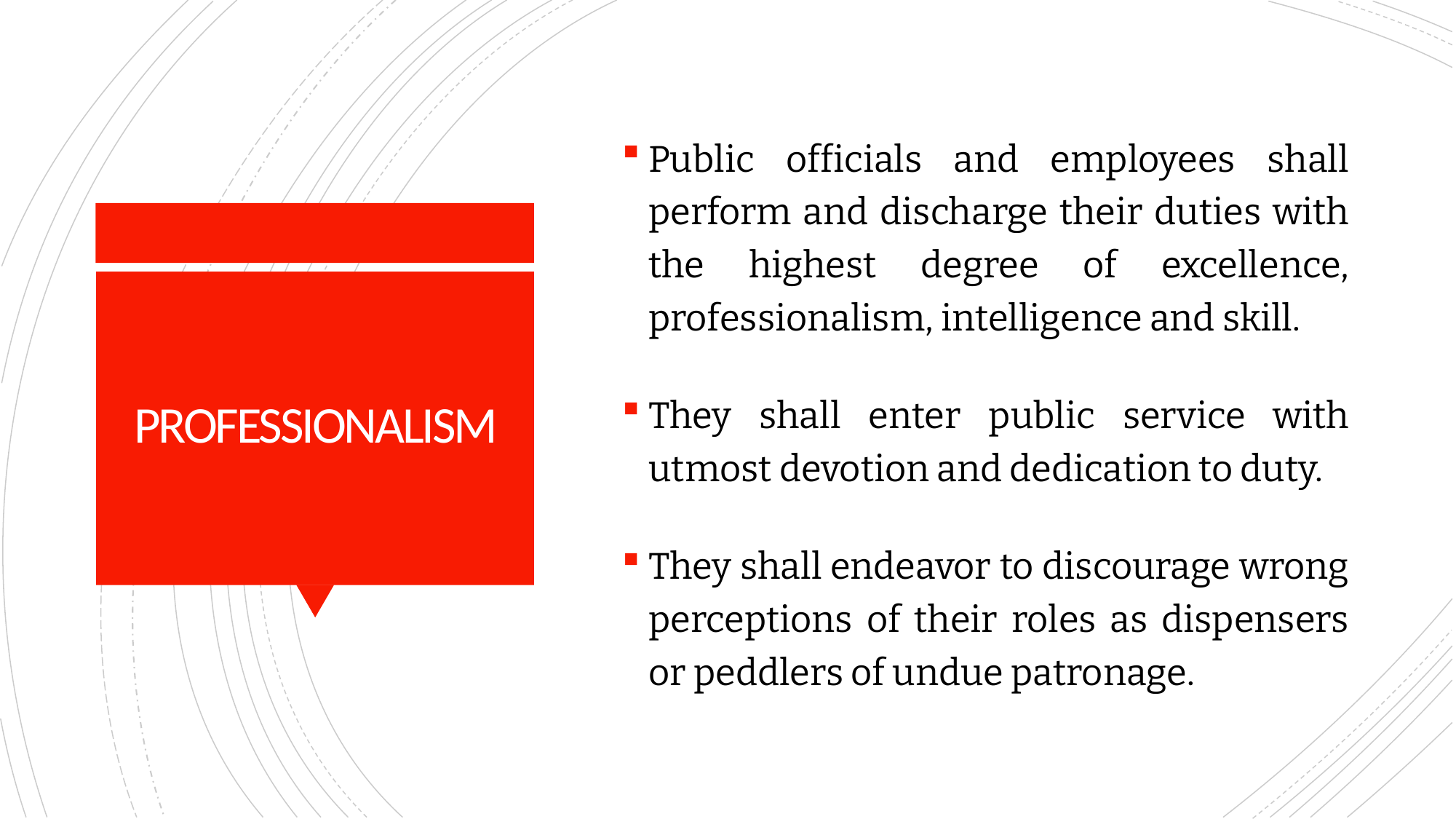

Public officials and employees shall perform and discharge their duties with the highest degree of excellence, professionalism, intelligence and skill.

They shall enter public service with utmost devotion and dedication to duty.

They shall endeavor to discourage wrong perceptions of their roles as dispensers or peddlers of undue patronage.
# PROFESSIONALISM